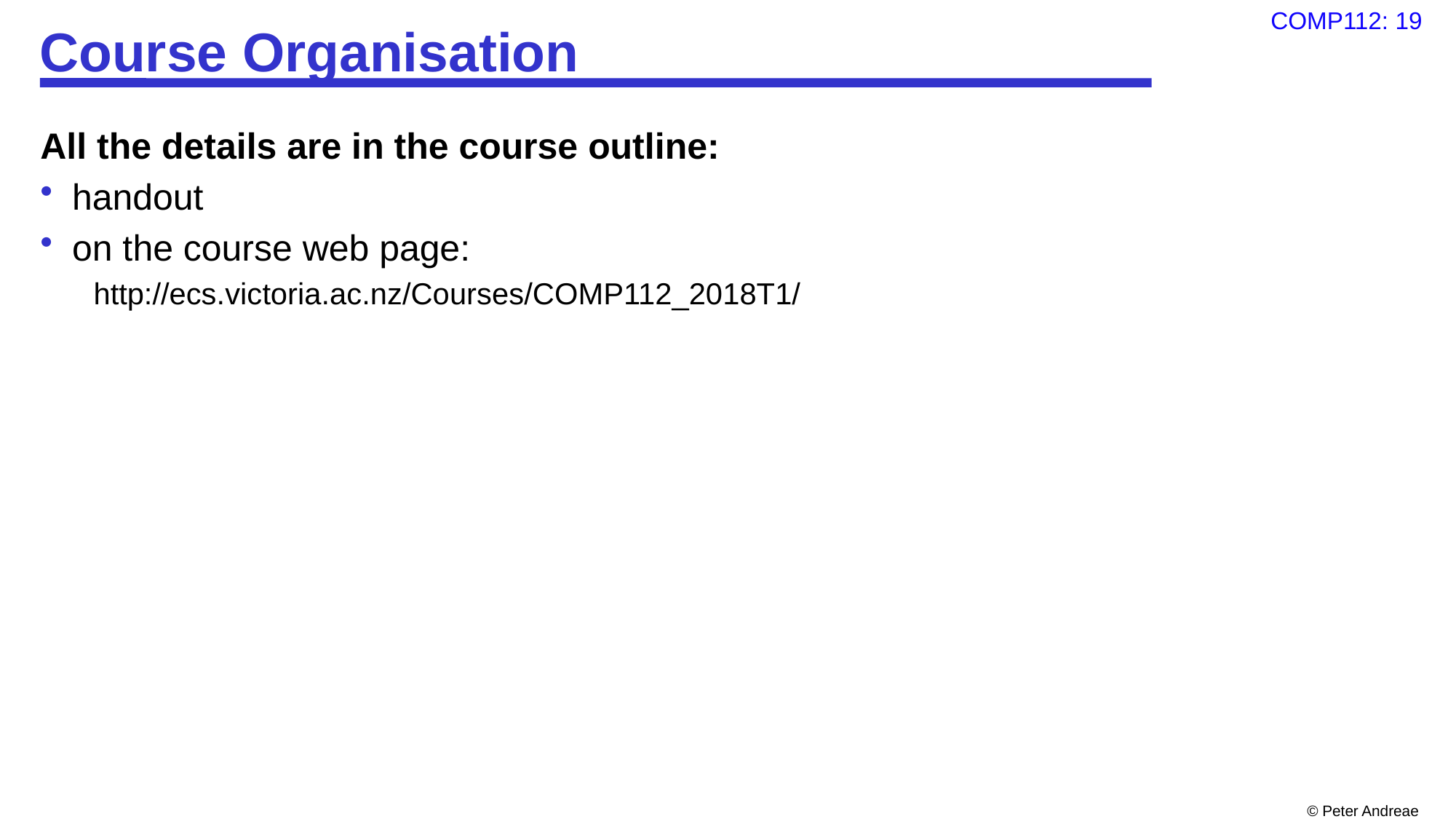

# Course Organisation
All the details are in the course outline:
handout
on the course web page:
http://ecs.victoria.ac.nz/Courses/COMP112_2018T1/